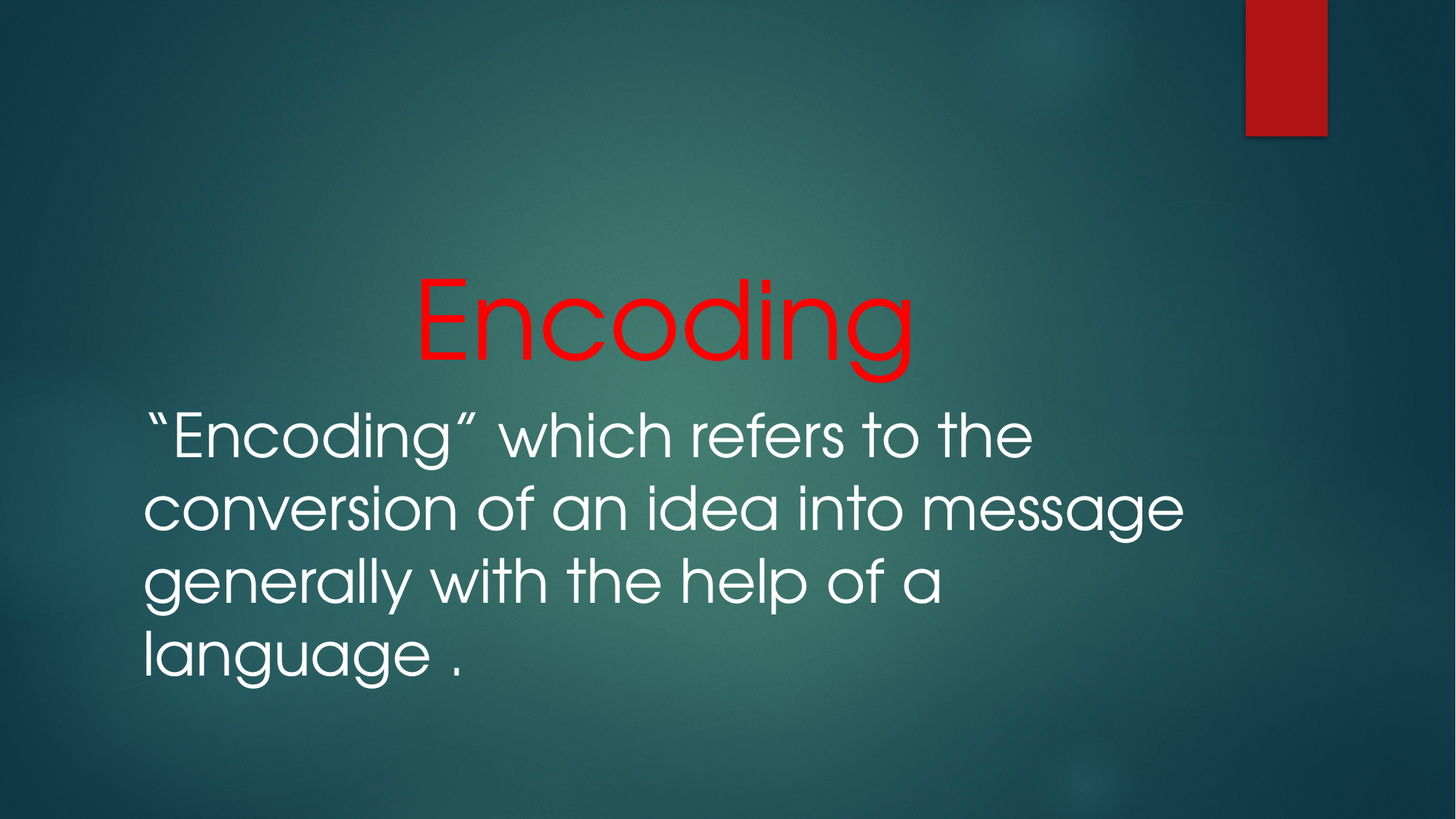

#
Encoding
“Encoding” which refers to the conversion of an idea into message generally with the help of a language .